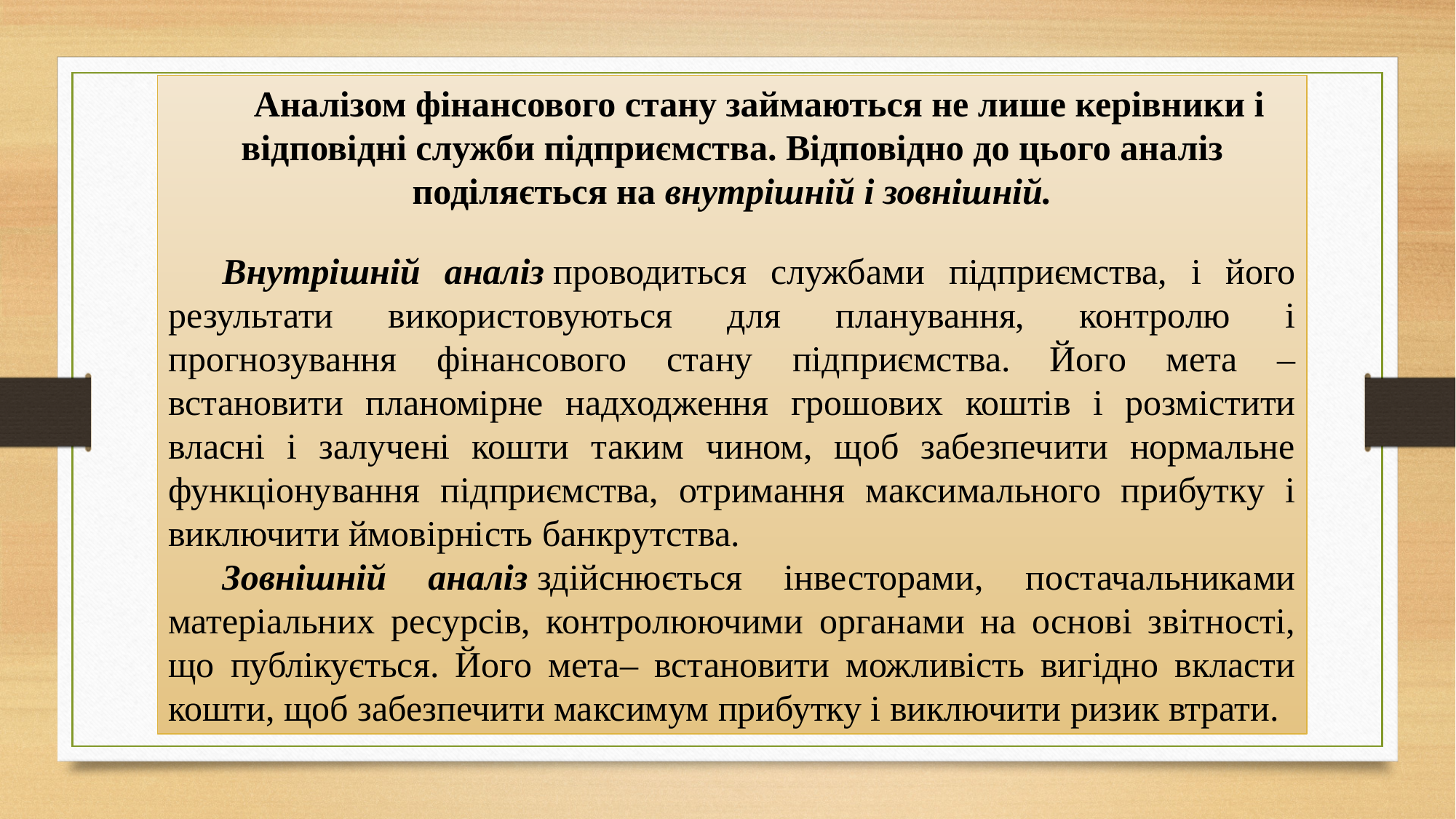

Аналізом фінансового стану займаються не лише керівники і відповідні служби підприємства. Відповідно до цього аналіз поділяється на внутрішній і зовнішній.

Внутрішній аналіз проводиться службами підприємства, і його результати використовуються для планування, контролю і прогнозування фінансового стану підприємства. Його мета – встановити планомірне надходження грошових коштів і розмістити власні і залучені кошти таким чином, щоб забезпечити нормальне функціонування підприємства, отримання максимального прибутку і виключити ймовірність банкрутства.
Зовнішній аналіз здійснюється інвесторами, постачальниками матеріальних ресурсів, контролюючими органами на основі звітності, що публікується. Його мета– встановити можливість вигідно вкласти кошти, щоб забезпечити максимум прибутку і виключити ризик втрати.